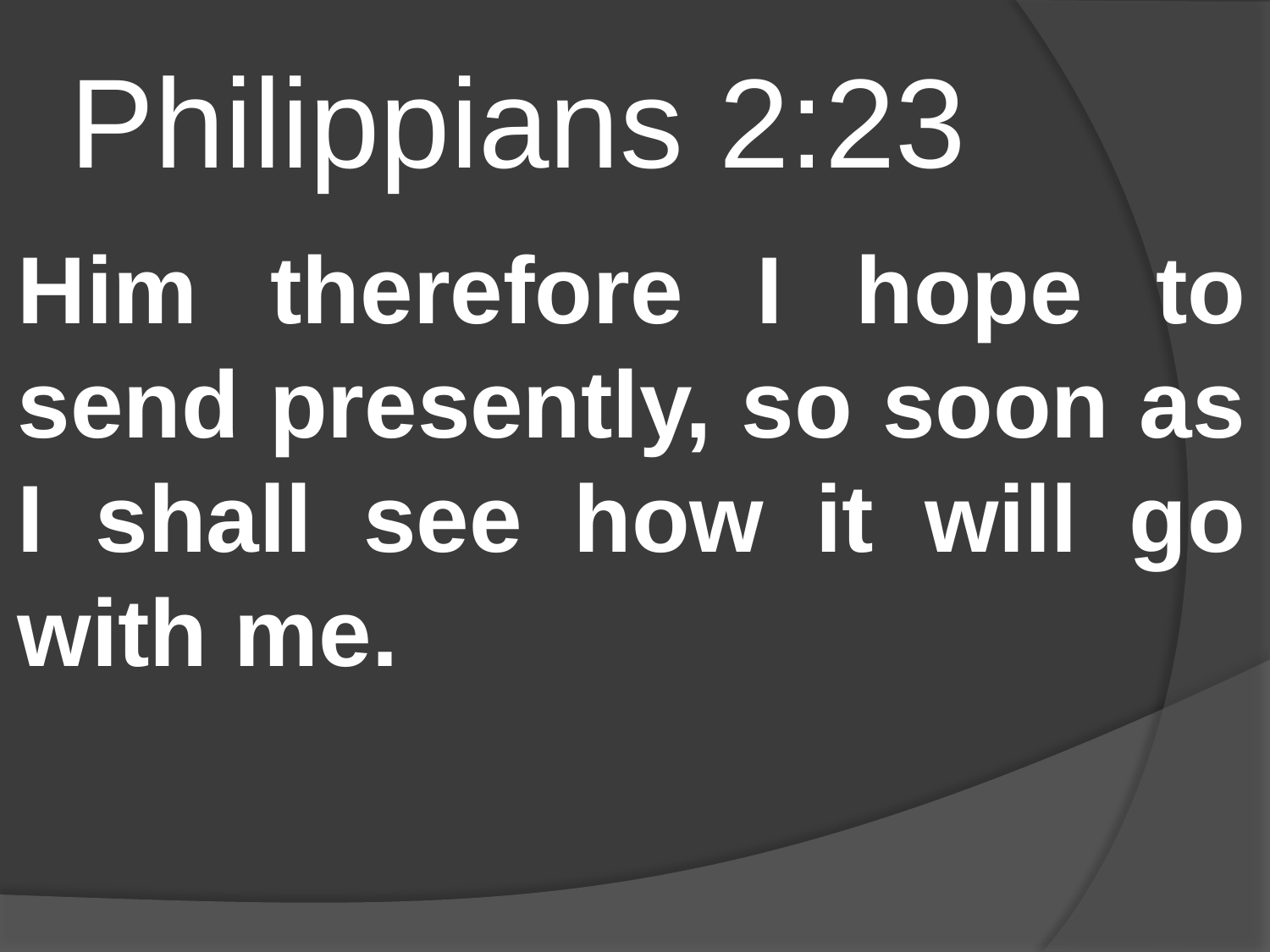

# Philippians 2:23
Him therefore I hope to send presently, so soon as I shall see how it will go with me.